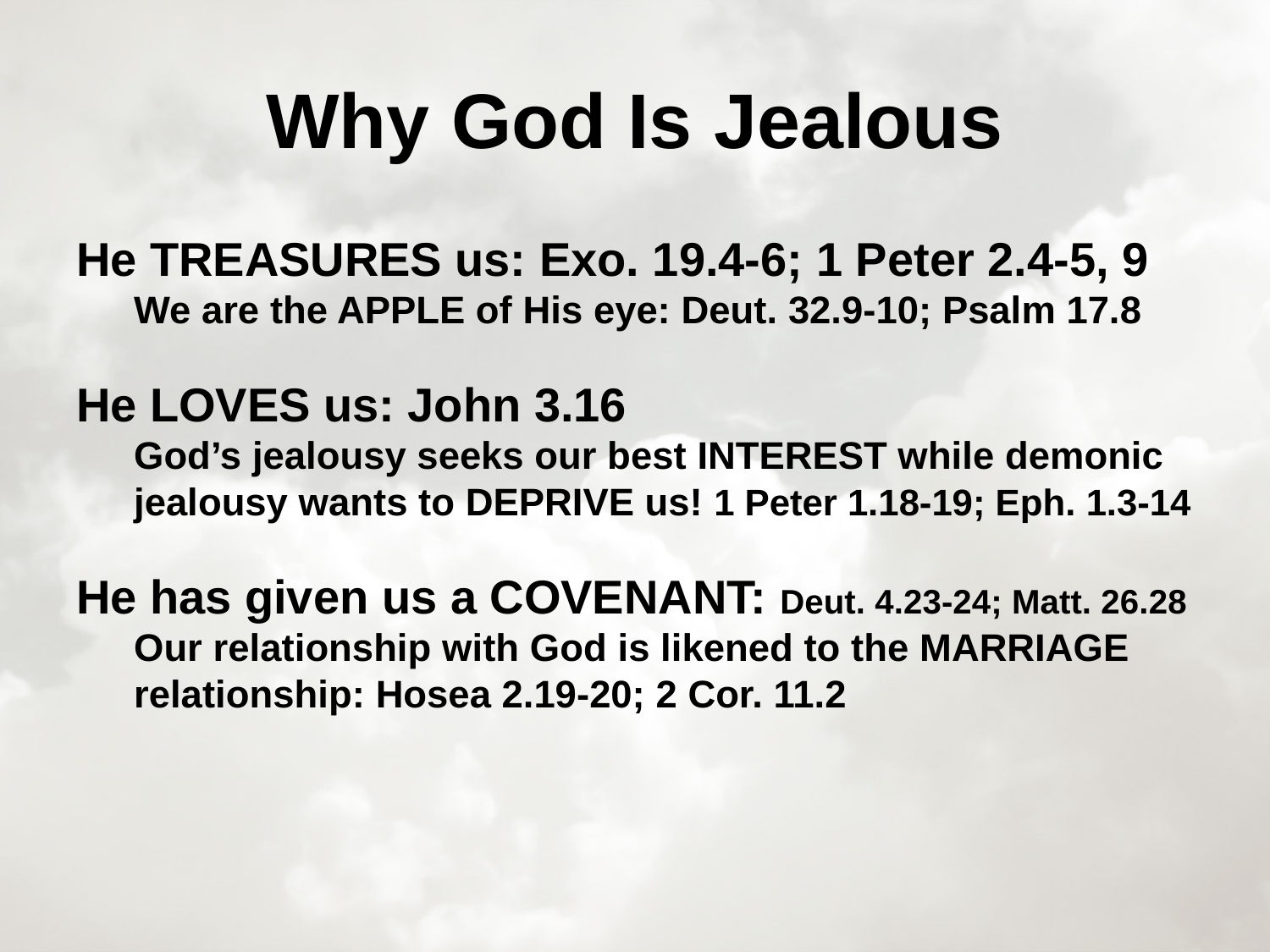

# Why God Is Jealous
He TREASURES us: Exo. 19.4-6; 1 Peter 2.4-5, 9
We are the APPLE of His eye: Deut. 32.9-10; Psalm 17.8

He LOVES us: John 3.16
God’s jealousy seeks our best INTEREST while demonic jealousy wants to DEPRIVE us! 1 Peter 1.18-19; Eph. 1.3-14

He has given us a COVENANT: Deut. 4.23-24; Matt. 26.28
Our relationship with God is likened to the MARRIAGE relationship: Hosea 2.19-20; 2 Cor. 11.2